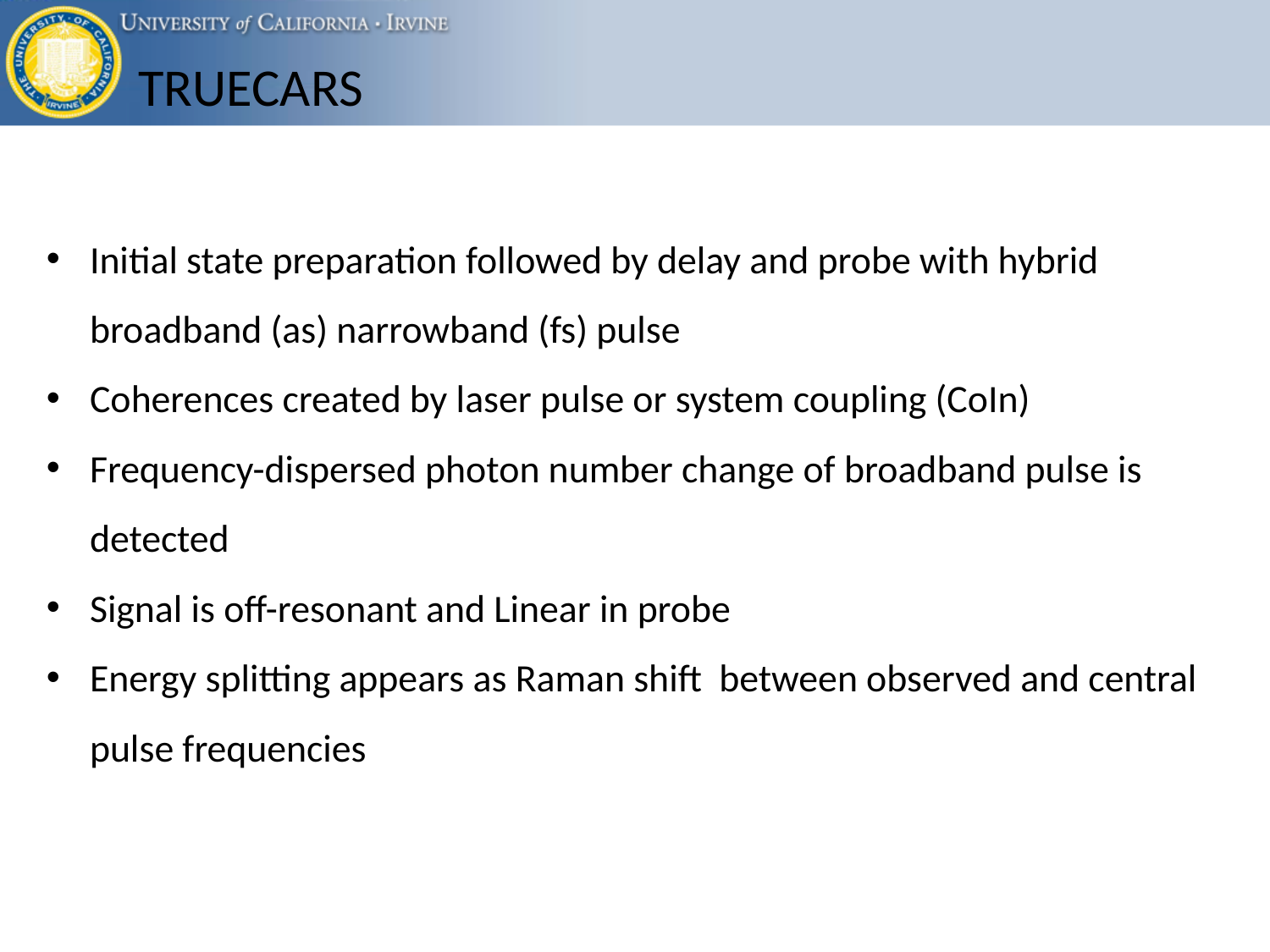

TRUECARS
Initial state preparation followed by delay and probe with hybrid broadband (as) narrowband (fs) pulse
Coherences created by laser pulse or system coupling (CoIn)
Frequency-dispersed photon number change of broadband pulse is detected
Signal is off-resonant and Linear in probe
Energy splitting appears as Raman shift  between observed and central pulse frequencies